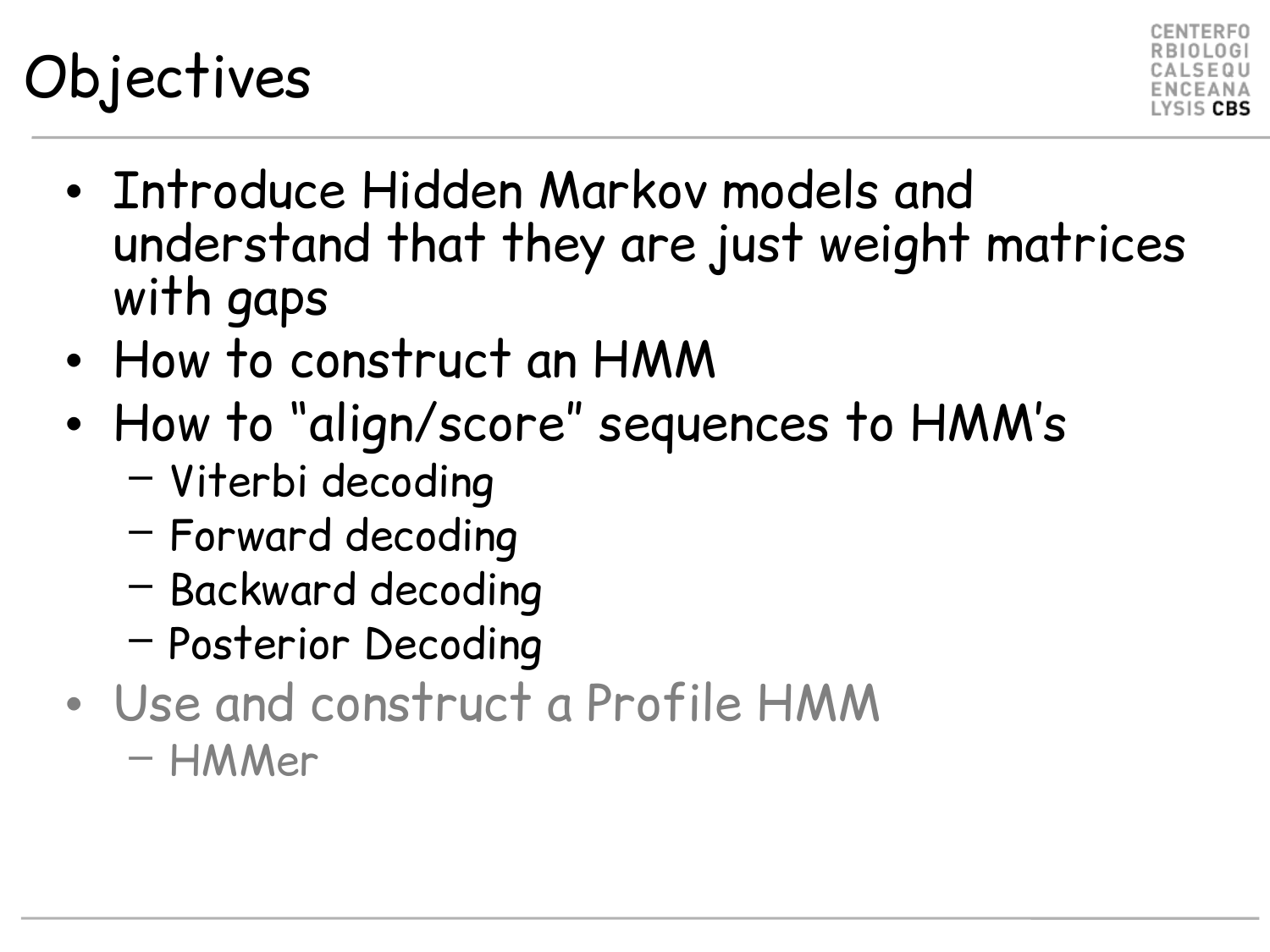

# Objectives
Introduce Hidden Markov models and understand that they are just weight matrices with gaps
How to construct an HMM
How to “align/score” sequences to HMM’s
Viterbi decoding
Forward decoding
Backward decoding
Posterior Decoding
Use and construct a Profile HMM
HMMer